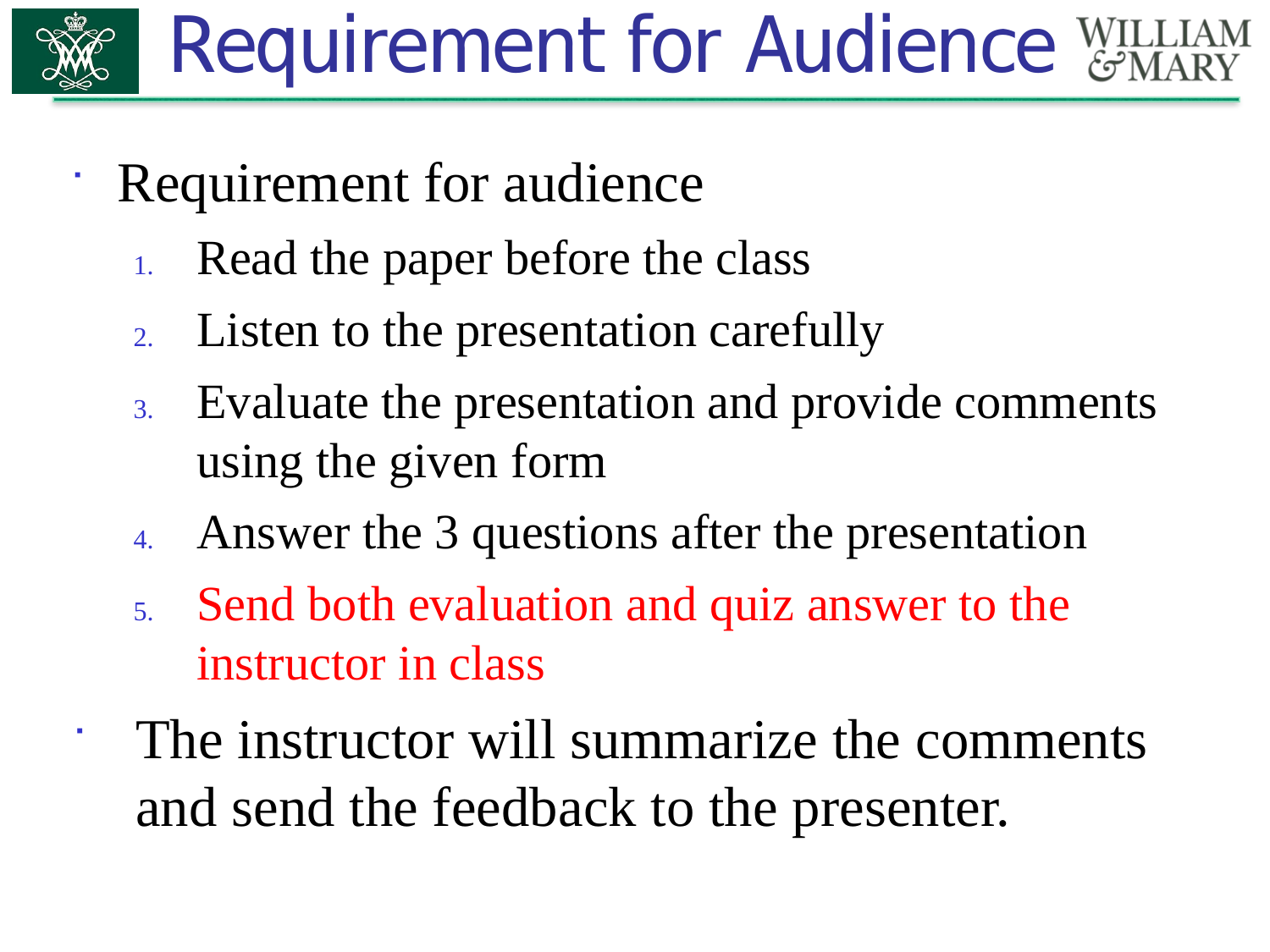

# Requirement for Audience
Requirement for audience
Read the paper before the class
Listen to the presentation carefully
Evaluate the presentation and provide comments using the given form
Answer the 3 questions after the presentation
Send both evaluation and quiz answer to the instructor in class
The instructor will summarize the comments and send the feedback to the presenter.